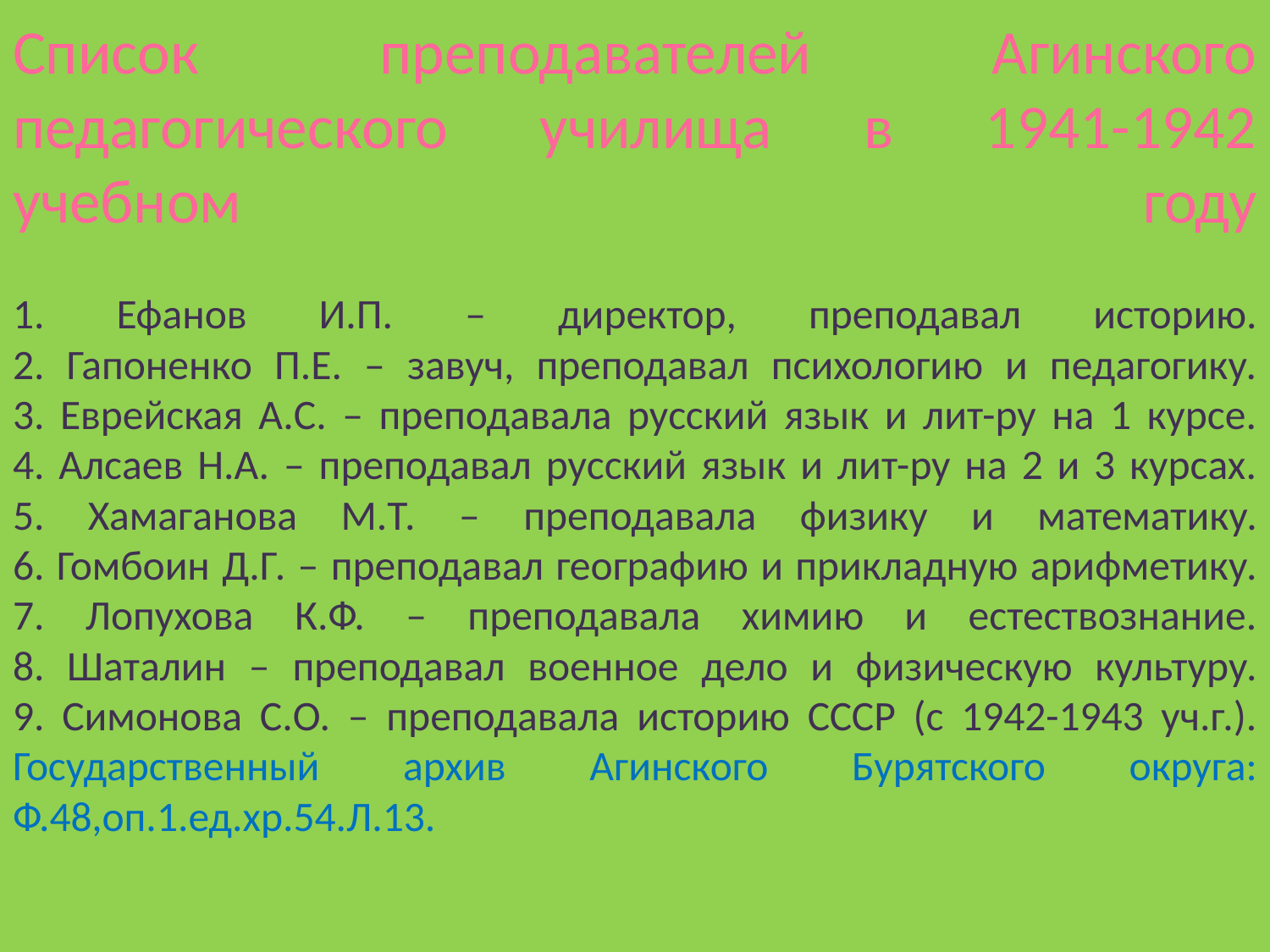

# Список преподавателей Агинского педагогического училища в 1941-1942 учебном году 1. Ефанов И.П. – директор, преподавал историю. 2. Гапоненко П.Е. – завуч, преподавал психологию и педагогику. 3. Еврейская А.С. – преподавала русский язык и лит-ру на 1 курсе. 4. Алсаев Н.А. – преподавал русский язык и лит-ру на 2 и 3 курсах. 5. Хамаганова М.Т. – преподавала физику и математику. 6. Гомбоин Д.Г. – преподавал географию и прикладную арифметику. 7. Лопухова К.Ф. – преподавала химию и естествознание. 8. Шаталин – преподавал военное дело и физическую культуру. 9. Симонова С.О. – преподавала историю СССР (с 1942-1943 уч.г.). Государственный архив Агинского Бурятского округа: Ф.48,оп.1.ед.хр.54.Л.13.